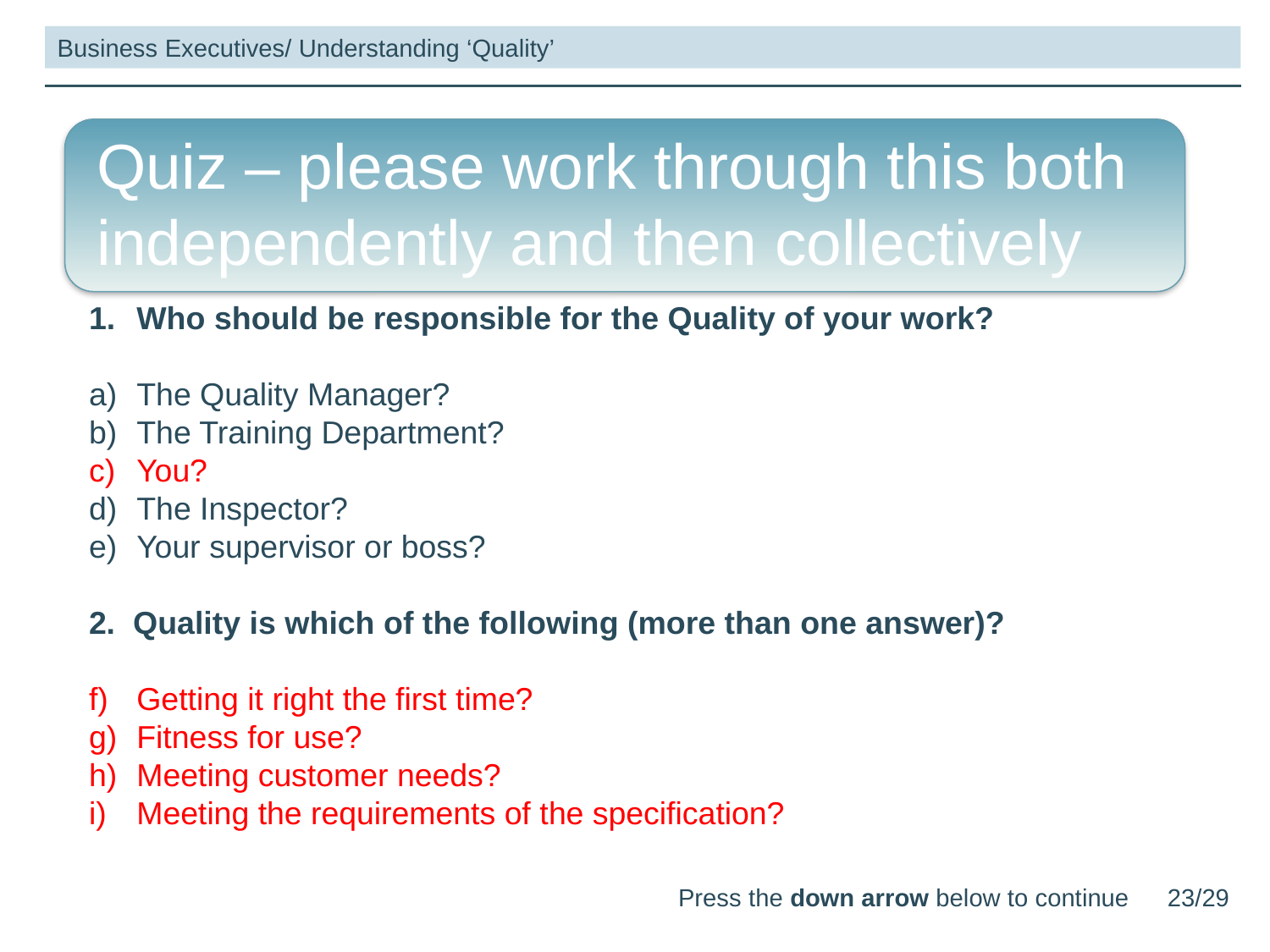

Business Executives/ Understanding ‘Quality’
Quiz – please work through this both independently and then collectively

Who should be responsible for the Quality of your work?

The Quality Manager?
The Training Department?
You?
The Inspector?
Your supervisor or boss?

2.  Quality is which of the following (more than one answer)?

Getting it right the first time?
Fitness for use?
Meeting customer needs?
Meeting the requirements of the specification?
Press the down arrow below to continue
23/29